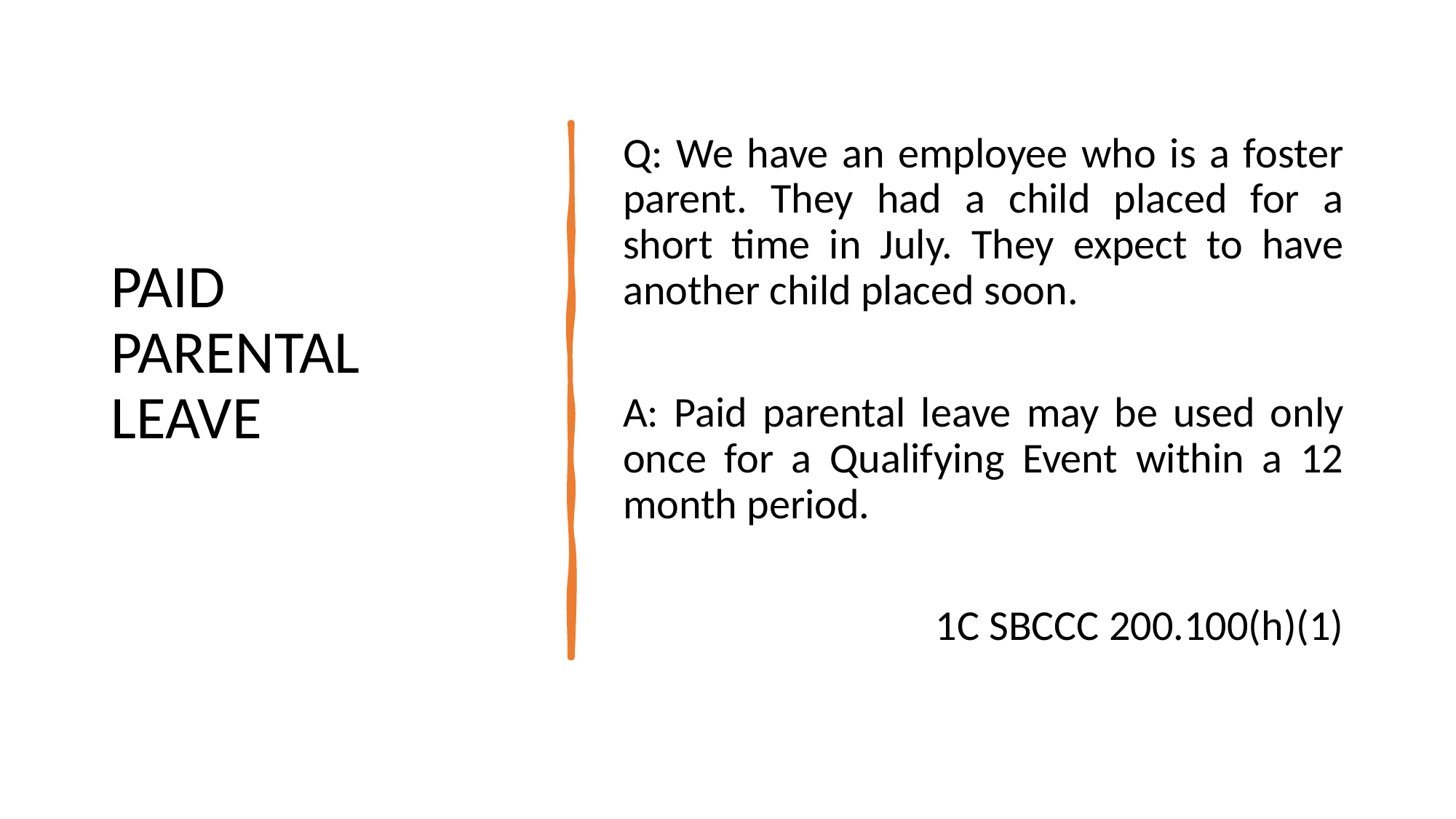

# PAID PARENTAL LEAVE
Q: We have an employee who is a foster parent. They had a child placed for a short time in July. They expect to have another child placed soon.

A: Paid parental leave may be used only once for a Qualifying Event within a 12 month period.

1C SBCCC 200.100(h)(1)